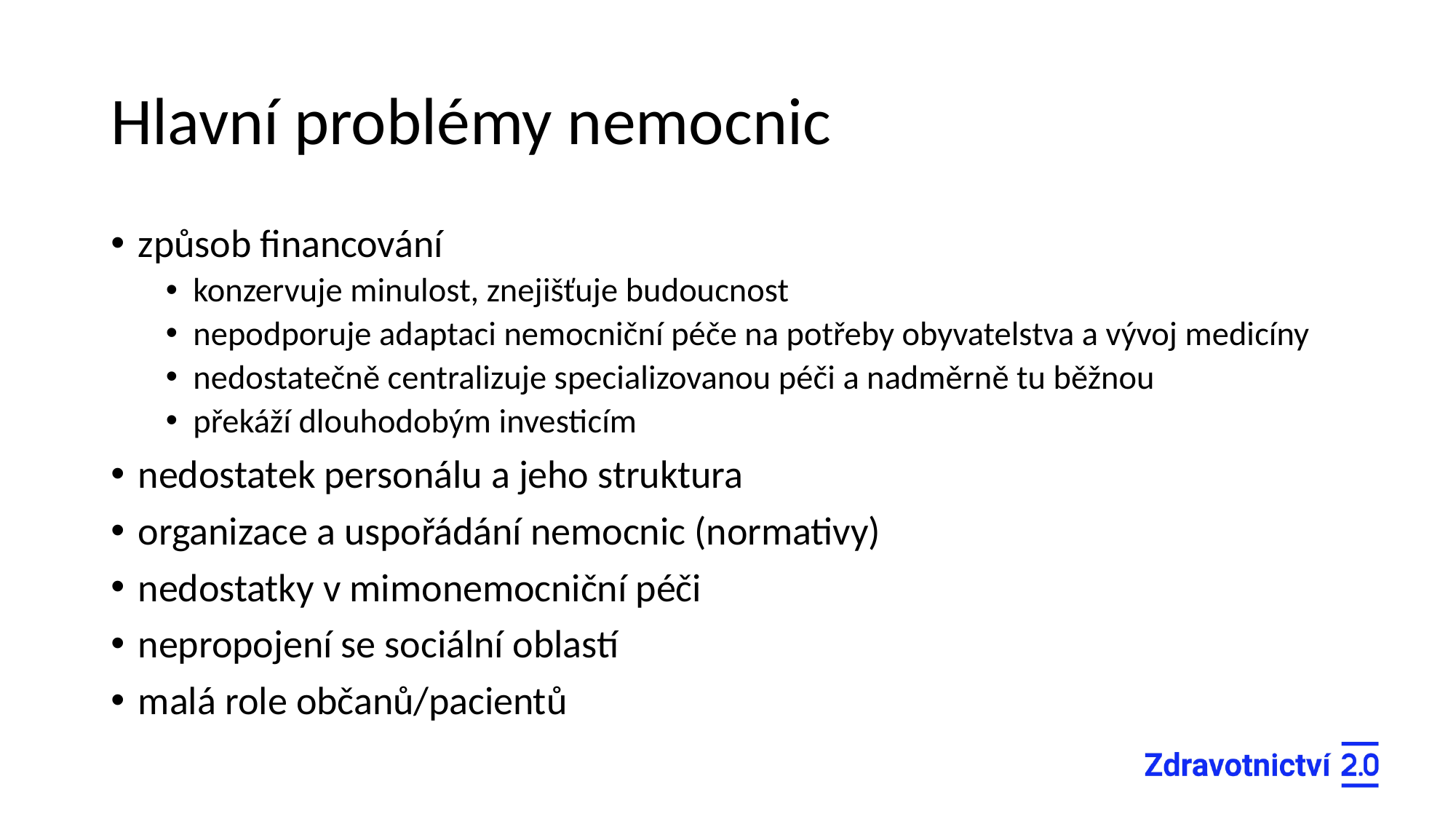

# Hlavní problémy nemocnic
způsob financování
konzervuje minulost, znejišťuje budoucnost
nepodporuje adaptaci nemocniční péče na potřeby obyvatelstva a vývoj medicíny
nedostatečně centralizuje specializovanou péči a nadměrně tu běžnou
překáží dlouhodobým investicím
nedostatek personálu a jeho struktura
organizace a uspořádání nemocnic (normativy)
nedostatky v mimonemocniční péči
nepropojení se sociální oblastí
malá role občanů/pacientů